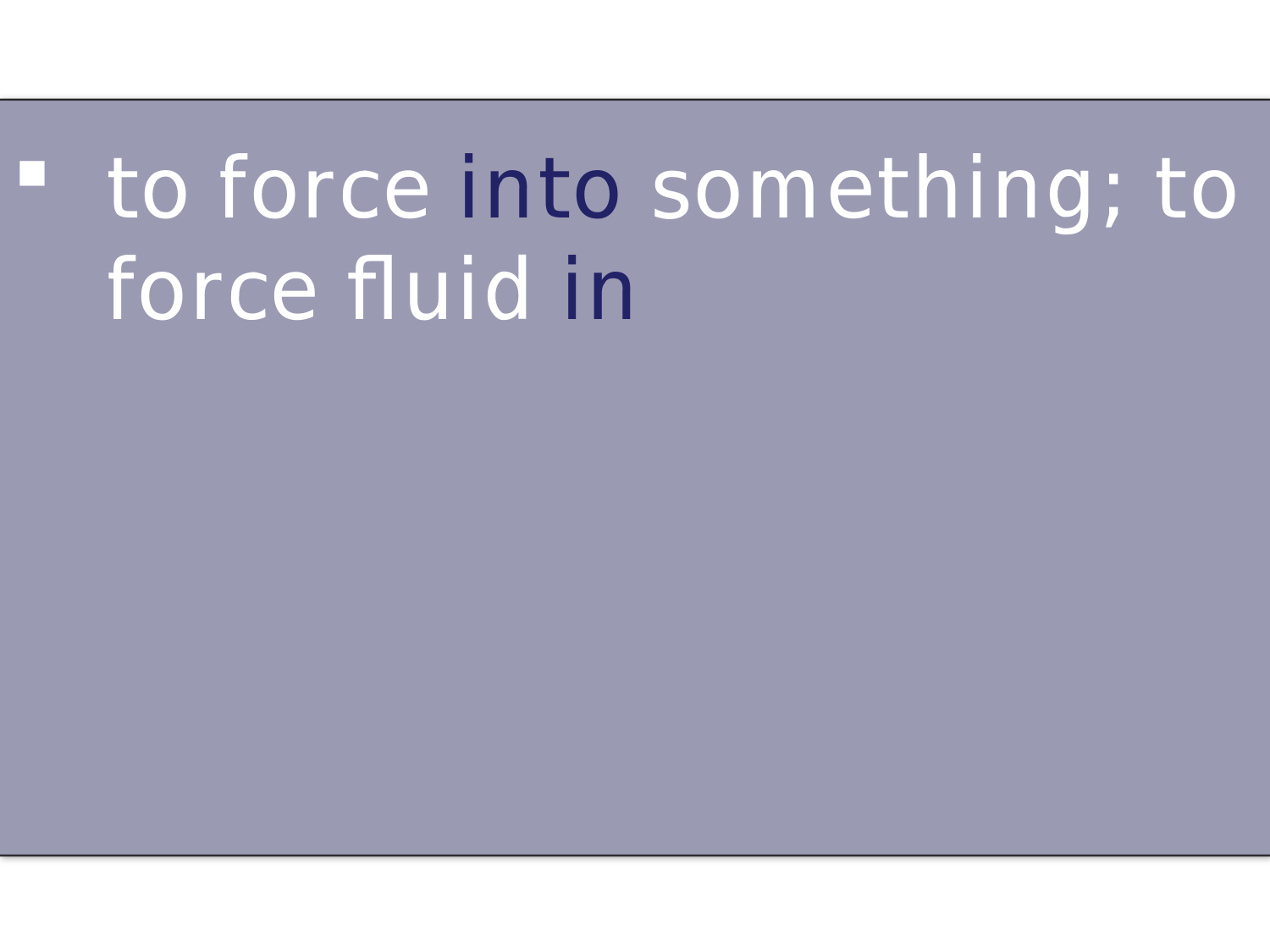

#
to force into something; to force fluid in